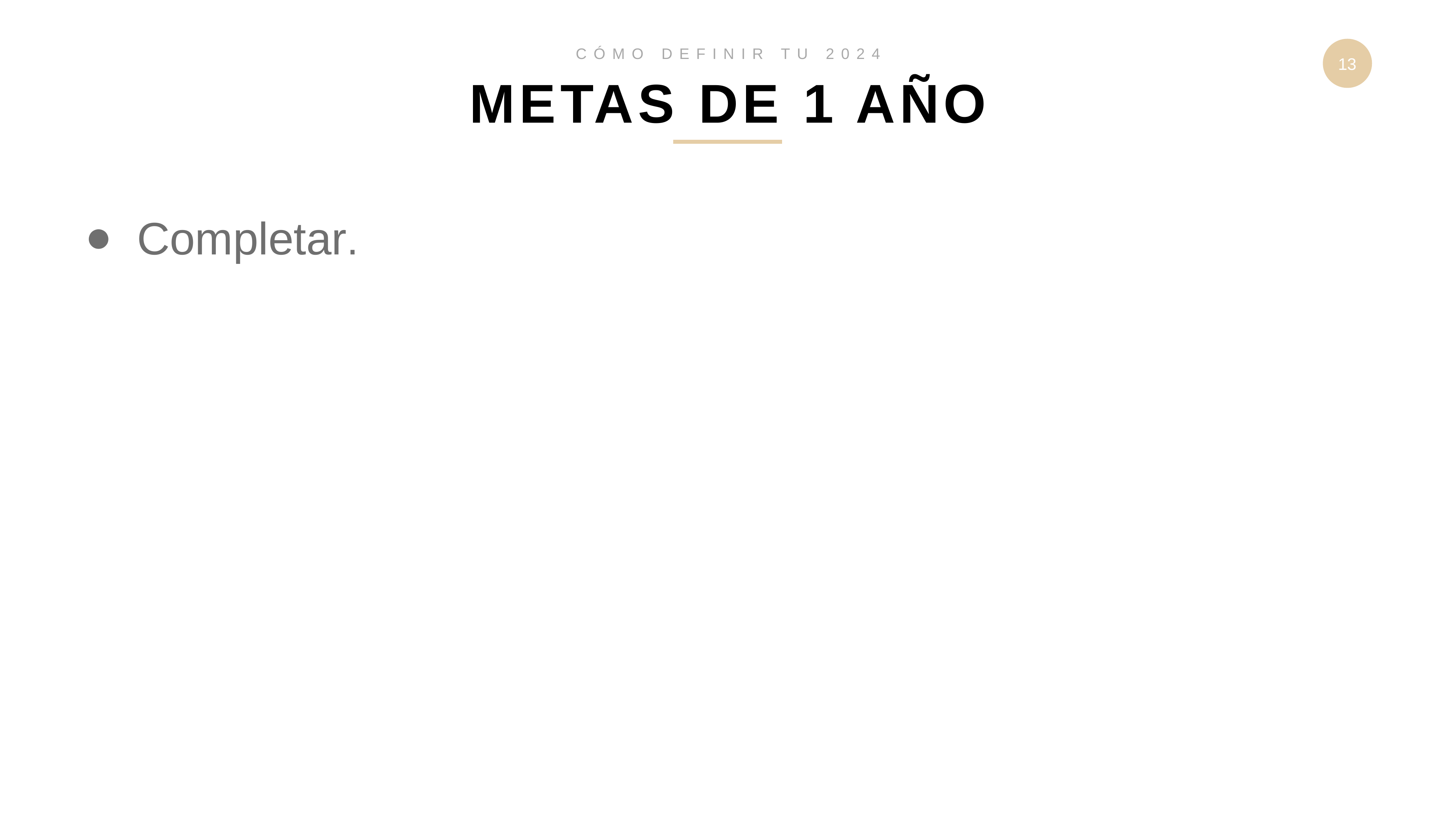

CÓMO DEFINIR TU 2024
METAS DE 1 AÑO
Completar.